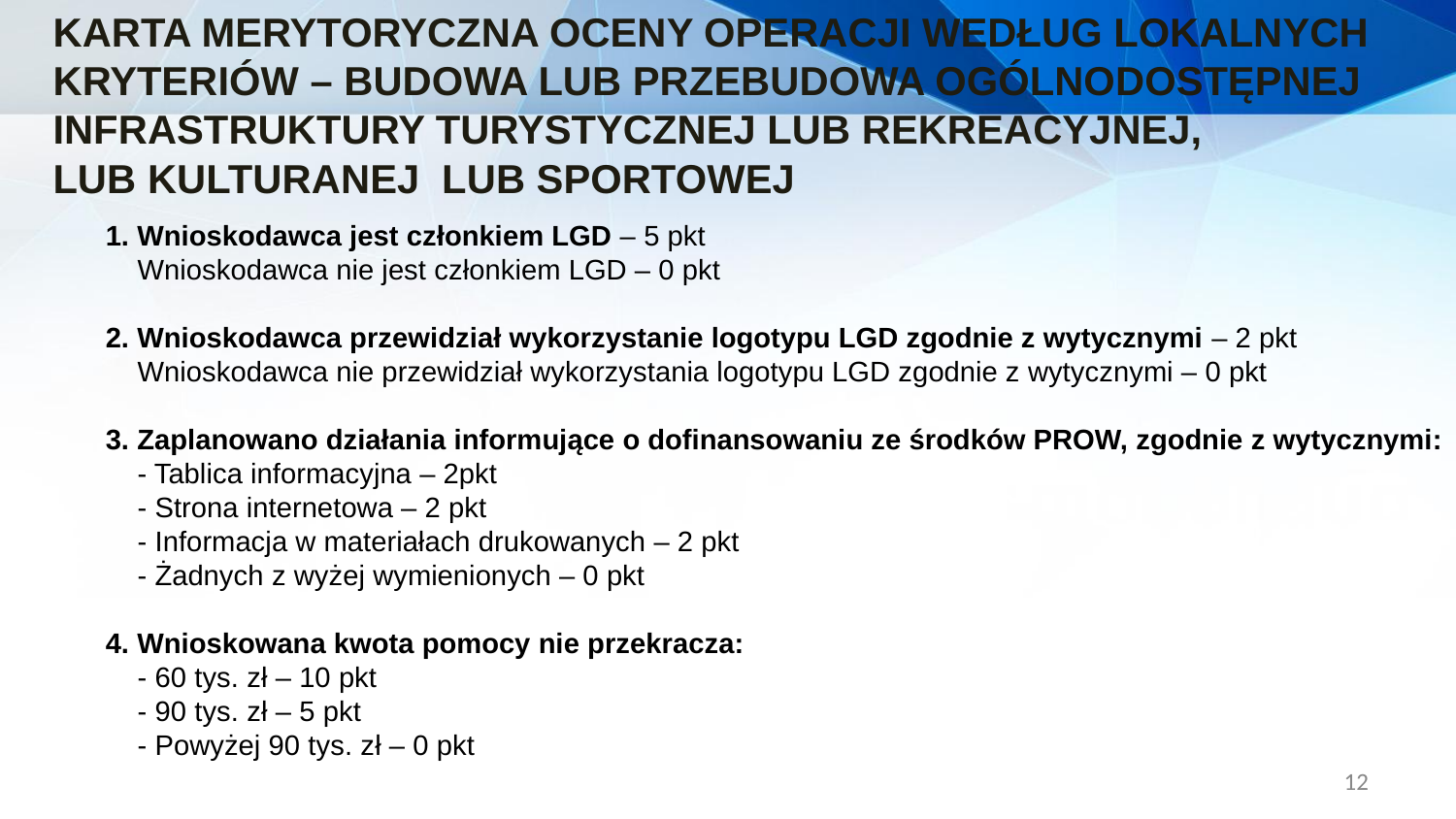

KARTA MERYTORYCZNA OCENY OPERACJI WEDŁUG LOKALNYCH KRYTERIÓW – BUDOWA LUB PRZEBUDOWA OGÓLNODOSTĘPNEJ INFRASTRUKTURY TURYSTYCZNEJ LUB REKREACYJNEJ,
LUB KULTURANEJ  LUB SPORTOWEJ
1. Wnioskodawca jest członkiem LGD – 5 pkt
    Wnioskodawca nie jest członkiem LGD – 0 pkt

2. Wnioskodawca przewidział wykorzystanie logotypu LGD zgodnie z wytycznymi – 2 pkt
    Wnioskodawca nie przewidział wykorzystania logotypu LGD zgodnie z wytycznymi – 0 pkt

3. Zaplanowano działania informujące o dofinansowaniu ze środków PROW, zgodnie z wytycznymi:
    - Tablica informacyjna – 2pkt
    - Strona internetowa – 2 pkt
    - Informacja w materiałach drukowanych – 2 pkt
    - Żadnych z wyżej wymienionych – 0 pkt

4. Wnioskowana kwota pomocy nie przekracza:
    - 60 tys. zł – 10 pkt
    - 90 tys. zł – 5 pkt
    - Powyżej 90 tys. zł – 0 pkt

12